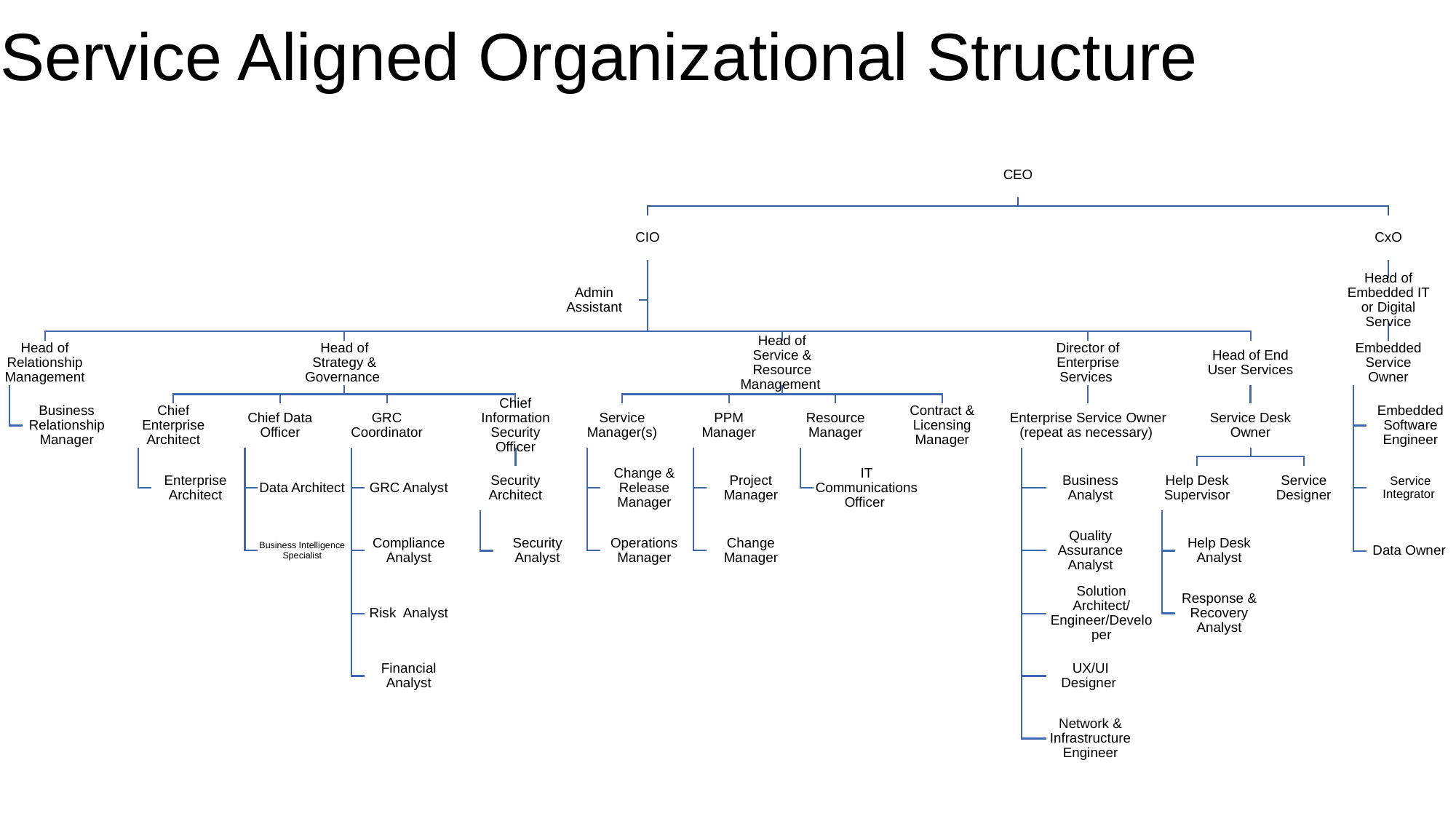

# Service Aligned Organizational Structure
CEO
CIO
Head of Relationship Management
Business Relationship Manager
Head of Strategy & Governance
Chief Enterprise Architect
Enterprise Architect
Chief Data Officer
Data Architect
Business Intelligence Specialist
GRC Coordinator
GRC Analyst
Compliance Analyst
Risk  Analyst
Financial Analyst
Chief Information Security Officer
Security Architect
Security Analyst
Head of Service & Resource Management
Service Manager(s)
Change & Release Manager
Operations Manager
PPM Manager
Project Manager
Change Manager
Resource Manager
IT Communications Officer
Contract & Licensing Manager
Director of Enterprise Services
Enterprise Service Owner (repeat as necessary)
Business Analyst
Quality Assurance Analyst
Solution Architect/ Engineer/Developer
UX/UI Designer
Network & Infrastructure Engineer
Head of End User Services
Service Desk Owner
Help Desk Supervisor
Help Desk Analyst
Response & Recovery Analyst
Service Designer
Admin Assistant
CxO
Head of Embedded IT or Digital Service
Embedded Service Owner
Embedded Software Engineer
Service Integrator
Data Owner